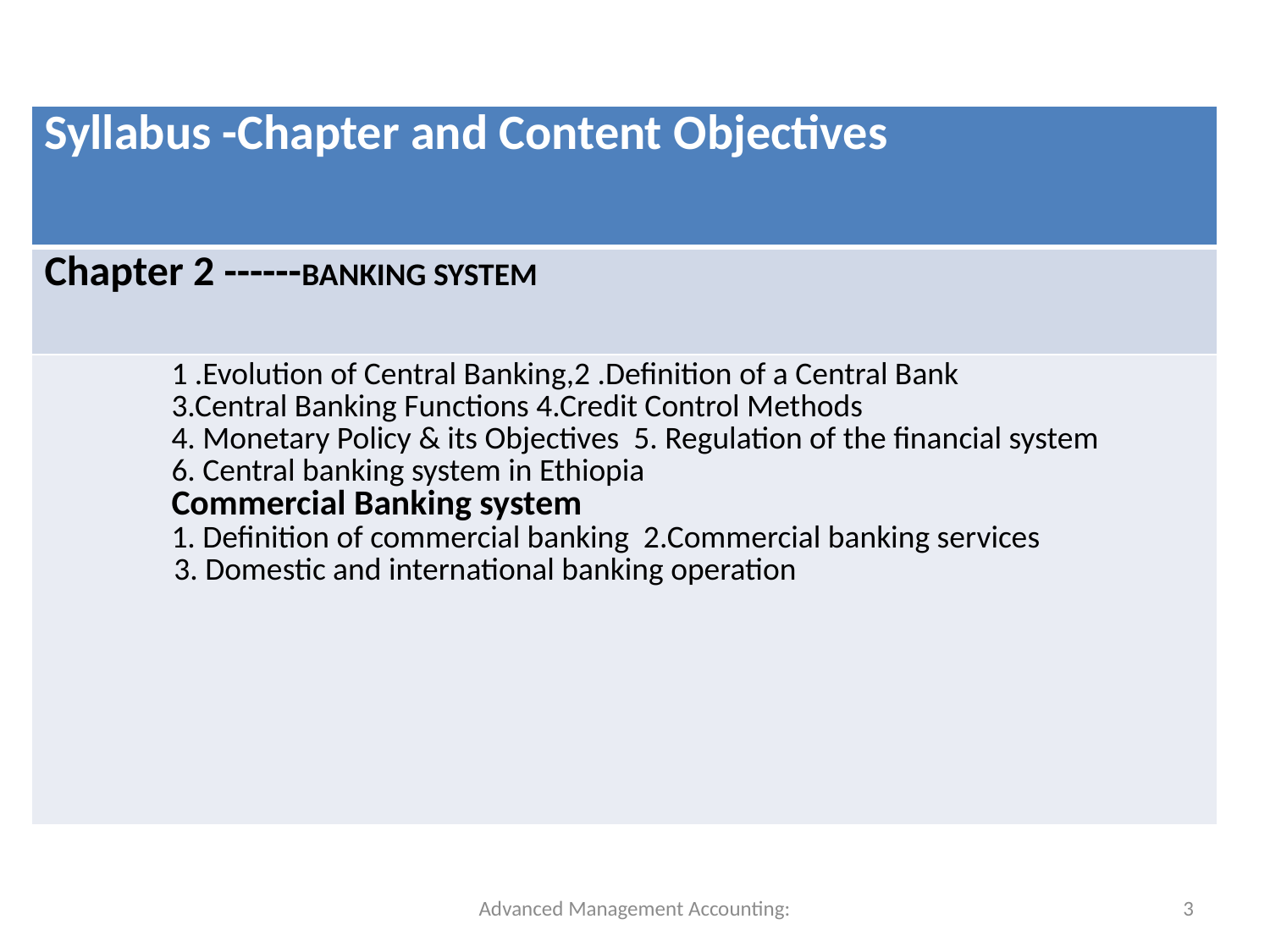

| Syllabus -Chapter and Content Objectives |
| --- |
| Chapter 2 ------BANKING SYSTEM |
| 1 .Evolution of Central Banking,2 .Definition of a Central Bank 3.Central Banking Functions 4.Credit Control Methods 4. Monetary Policy & its Objectives 5. Regulation of the financial system 6. Central banking system in Ethiopia Commercial Banking system 1. Definition of commercial banking 2.Commercial banking services 3. Domestic and international banking operation |
Advanced Management Accounting:
3